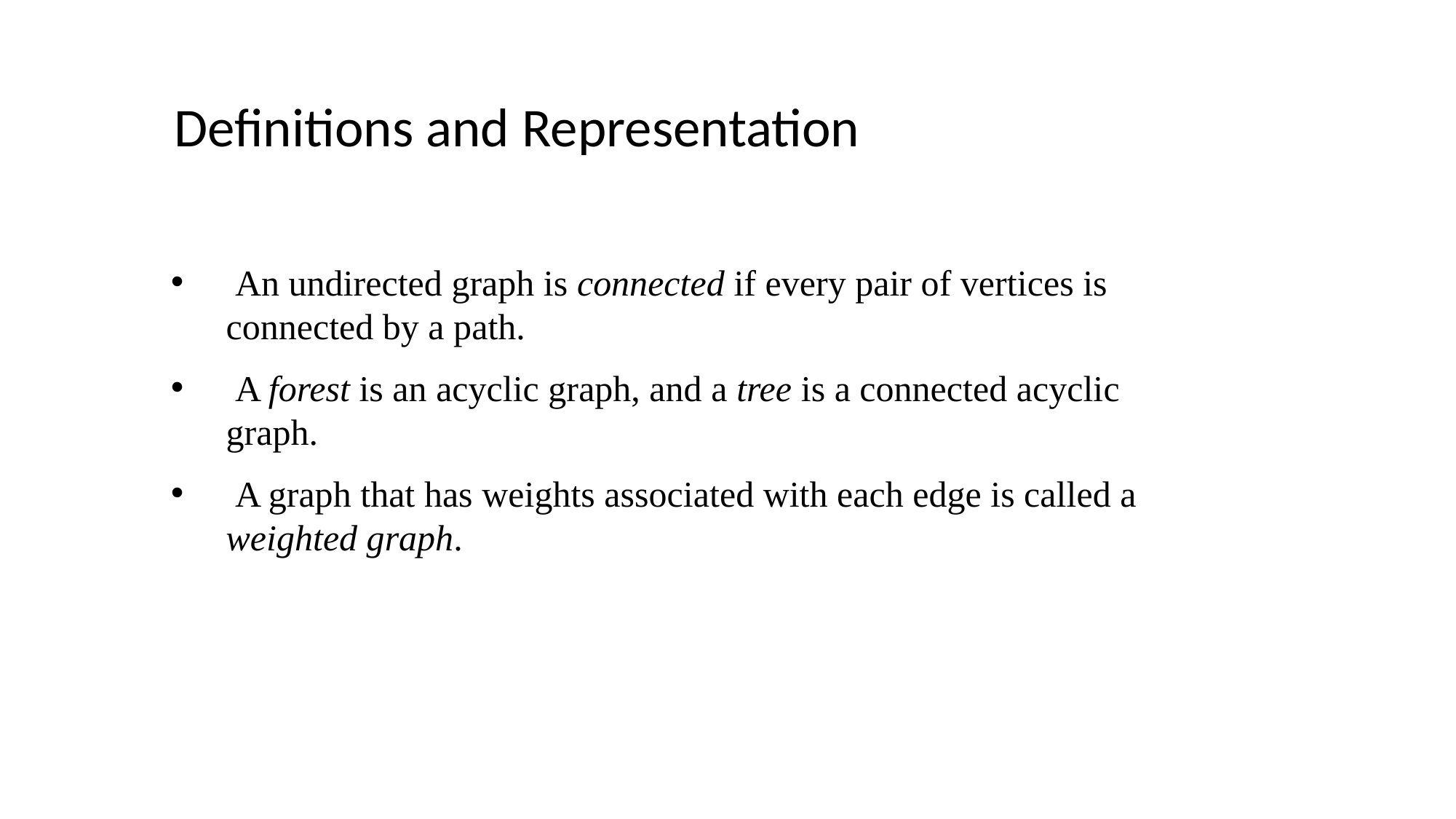

Definitions and Representation
 An undirected graph is connected if every pair of vertices is   connected by a path.
 A forest is an acyclic graph, and a tree is a connected acyclic graph.
 A graph that has weights associated with each edge is called a weighted graph.